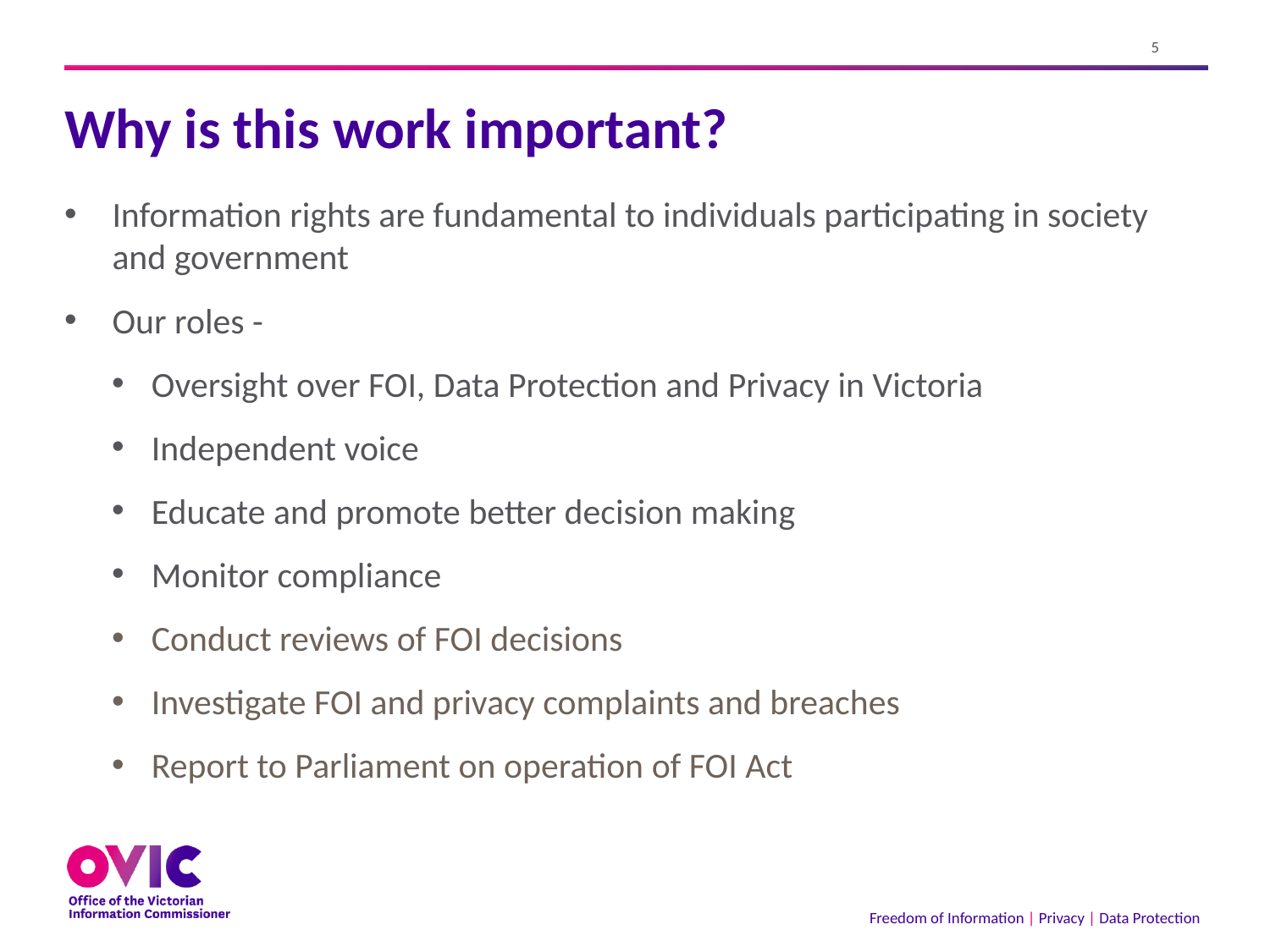

# Why is this work important?
Information rights are fundamental to individuals participating in society and government
Our roles -
Oversight over FOI, Data Protection and Privacy in Victoria
Independent voice
Educate and promote better decision making
Monitor compliance
Conduct reviews of FOI decisions
Investigate FOI and privacy complaints and breaches
Report to Parliament on operation of FOI Act